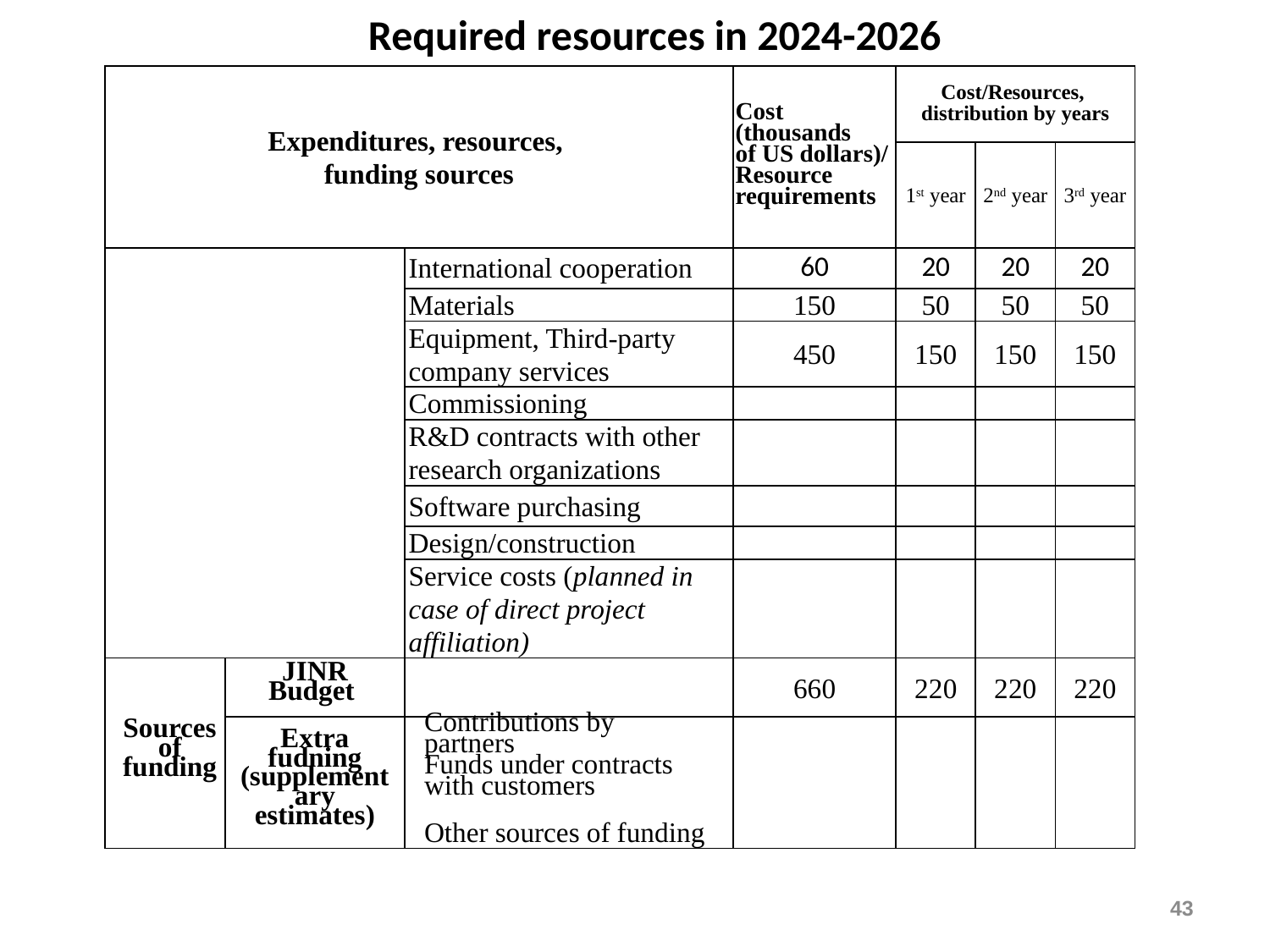

# Required resources in 2024-2026
| Expenditures, resources, funding sources |  |  | Cost (thousands of US dollars)/ Resource requirements | Cost/Resources, distribution by years |  |  |
| --- | --- | --- | --- | --- | --- | --- |
|  |  |  |  | 1st year | 2nd year | 3rd year |
|  |  | International cooperation | 60 | 20 | 20 | 20 |
|  |  | Materials | 150 | 50 | 50 | 50 |
|  |  | Equipment, Third-party company services | 450 | 150 | 150 | 150 |
|  |  | Commissioning |  |  |  |  |
|  |  | R&D contracts with other research organizations |  |  |  |  |
|  |  | Software purchasing |  |  |  |  |
|  |  | Design/construction |  |  |  |  |
|  |  | Service costs (planned in case of direct project affiliation) |  |  |  |  |
| Sources of funding | JINR Budget |  | 660 | 220 | 220 | 220 |
|  | Extra fudning (supplementary estimates) | Contributions by partners Funds under contracts with customers Other sources of funding |  |  |  |  |
43